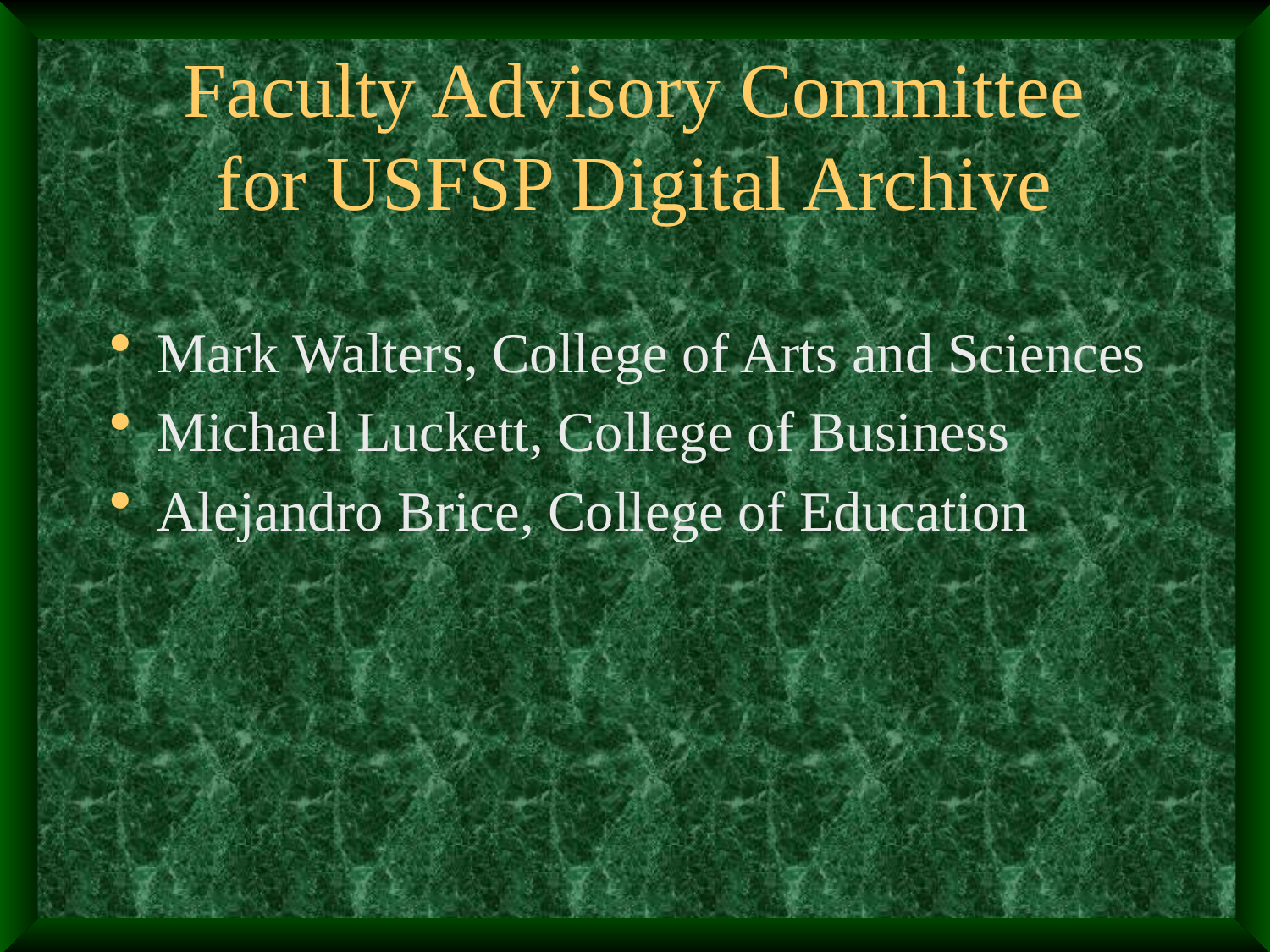

# Faculty Advisory Committee for USFSP Digital Archive

Mark Walters, College of Arts and Sciences
Michael Luckett, College of Business
Alejandro Brice, College of Education